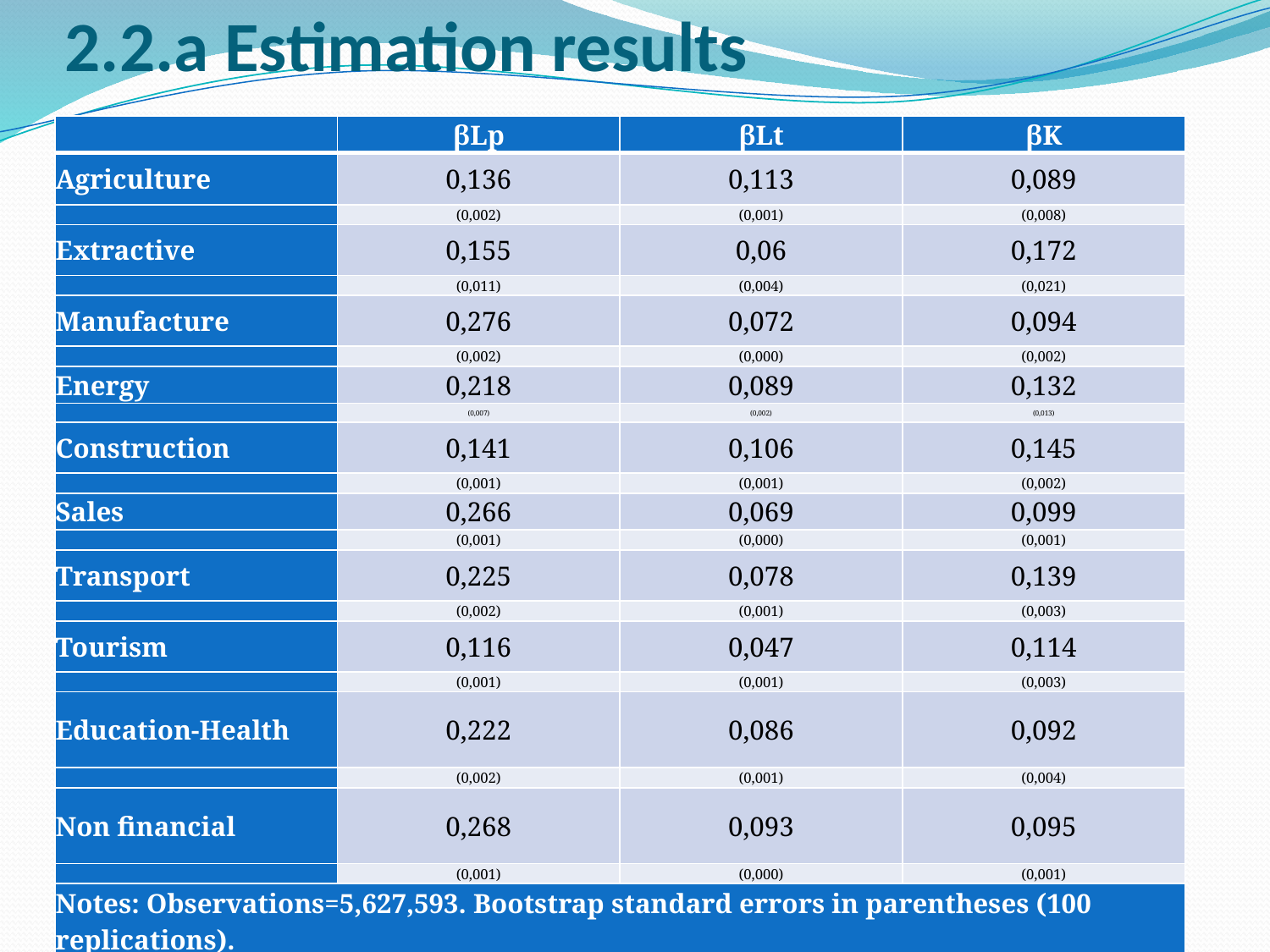

# 2.2.a Estimation results
|  | βLp | βLt | βK |
| --- | --- | --- | --- |
| Agriculture | 0,136 | 0,113 | 0,089 |
|  | (0,002) | (0,001) | (0,008) |
| Extractive | 0,155 | 0,06 | 0,172 |
|  | (0,011) | (0,004) | (0,021) |
| Manufacture | 0,276 | 0,072 | 0,094 |
|  | (0,002) | (0,000) | (0,002) |
| Energy | 0,218 | 0,089 | 0,132 |
|  | (0,007) | (0,002) | (0,013) |
| Construction | 0,141 | 0,106 | 0,145 |
|  | (0,001) | (0,001) | (0,002) |
| Sales | 0,266 | 0,069 | 0,099 |
|  | (0,001) | (0,000) | (0,001) |
| Transport | 0,225 | 0,078 | 0,139 |
|  | (0,002) | (0,001) | (0,003) |
| Tourism | 0,116 | 0,047 | 0,114 |
|  | (0,001) | (0,001) | (0,003) |
| Education-Health | 0,222 | 0,086 | 0,092 |
|  | (0,002) | (0,001) | (0,004) |
| Non financial | 0,268 | 0,093 | 0,095 |
|  | (0,001) | (0,000) | (0,001) |
| Notes: Observations=5,627,593. Bootstrap standard errors in parentheses (100 replications). |  |  |  |